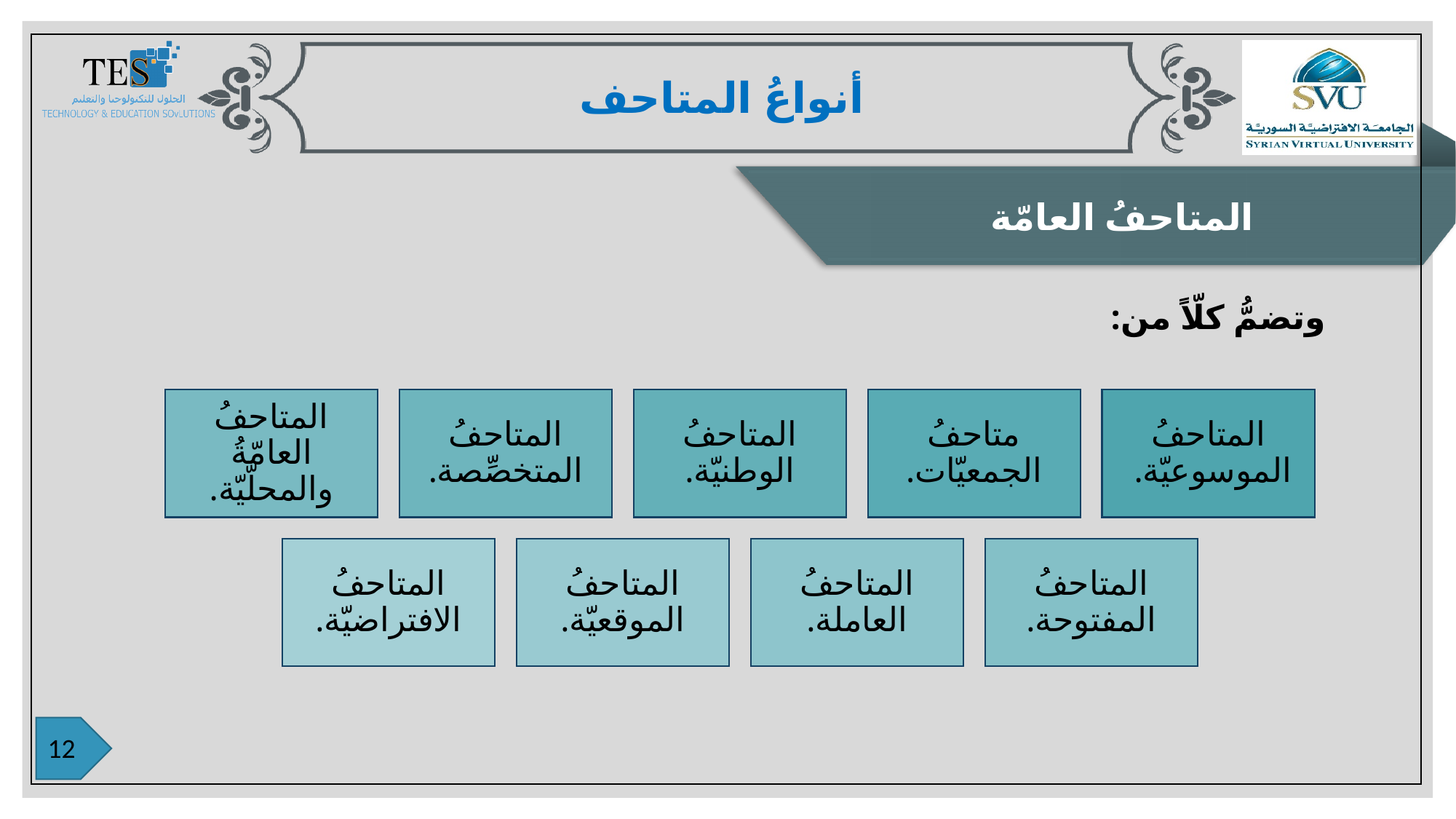

أنواعُ المتاحف
المتاحفُ العامّة
وتضمُّ كلّاً من:
المتاحفُ الموسوعيّة.
متاحفُ الجمعيّات.
المتاحفُ الوطنيّة.
المتاحفُ المتخصِّصة.
المتاحفُ العامّةُ والمحلّيّة.
المتاحفُ المفتوحة.
المتاحفُ العاملة.
المتاحفُ الموقعيّة.
المتاحفُ الافتراضيّة.